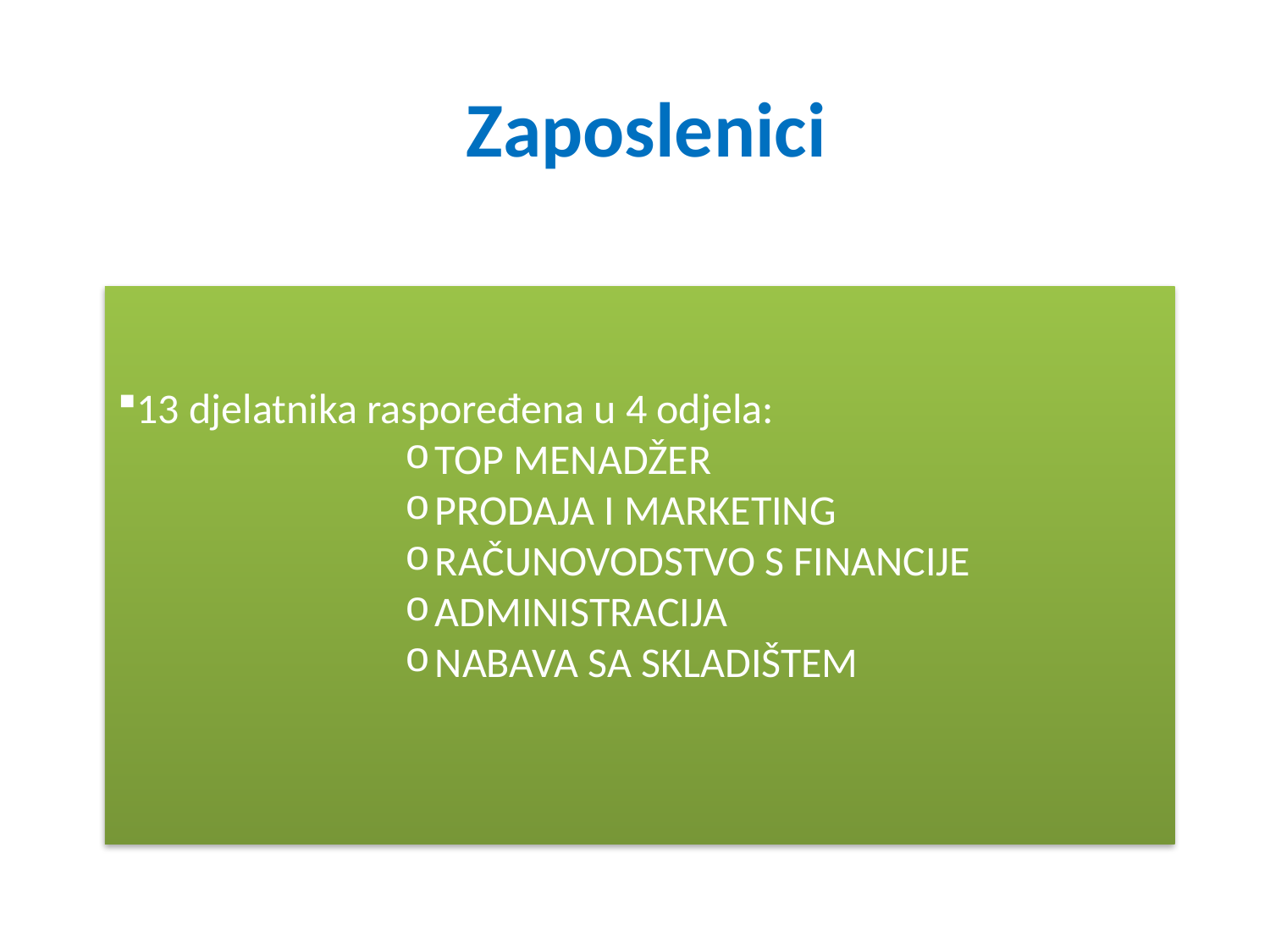

# Zaposlenici

13 djelatnika raspoređena u 4 odjela:
TOP MENADŽER
PRODAJA I MARKETING
RAČUNOVODSTVO S FINANCIJE
ADMINISTRACIJA
NABAVA SA SKLADIŠTEM